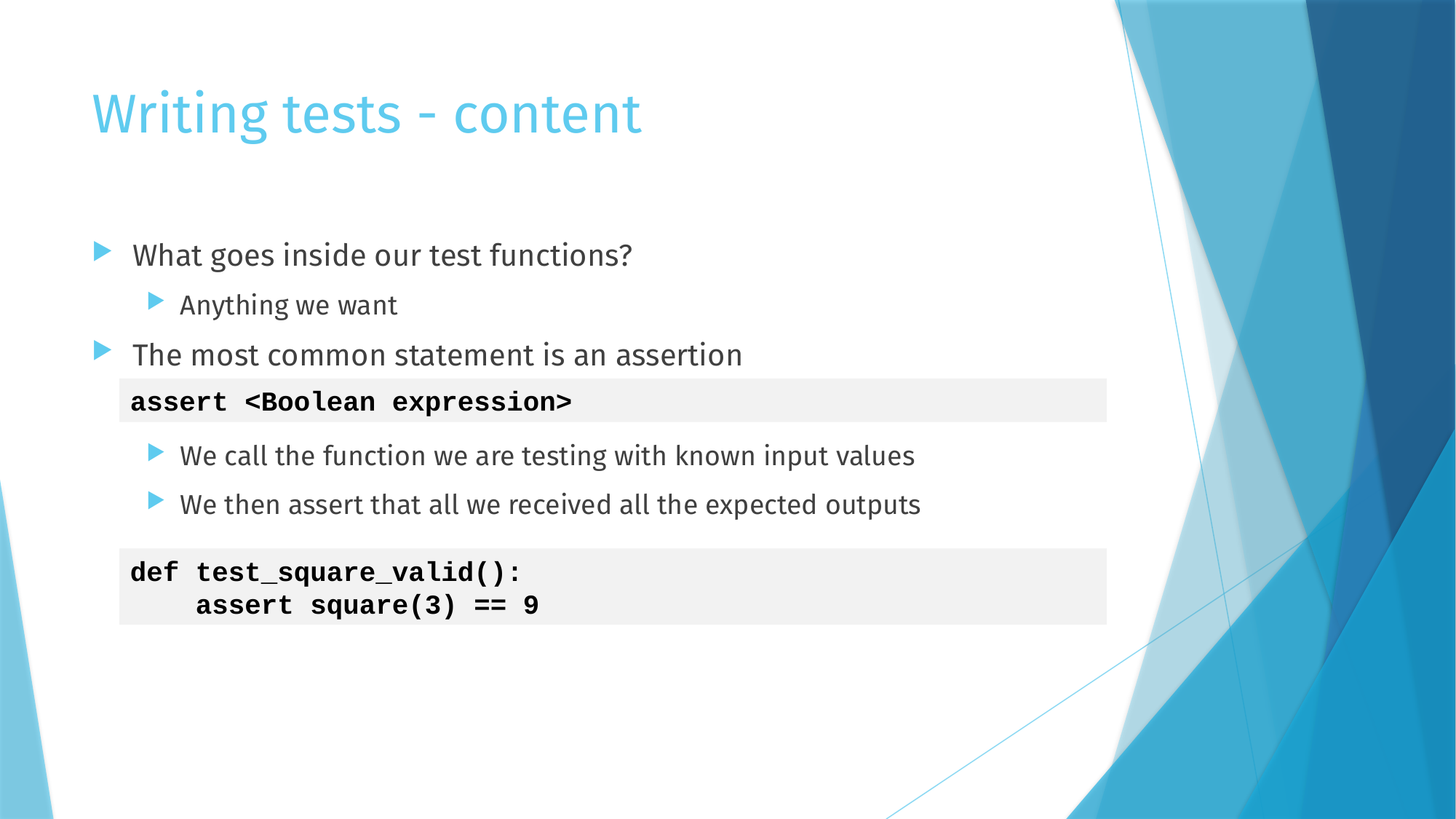

# Writing tests - content
What goes inside our test functions?
Anything we want
The most common statement is an assertion

We call the function we are testing with known input values
We then assert that all we received all the expected outputs
assert <Boolean expression>
def test_square_valid():
    assert square(3) == 9